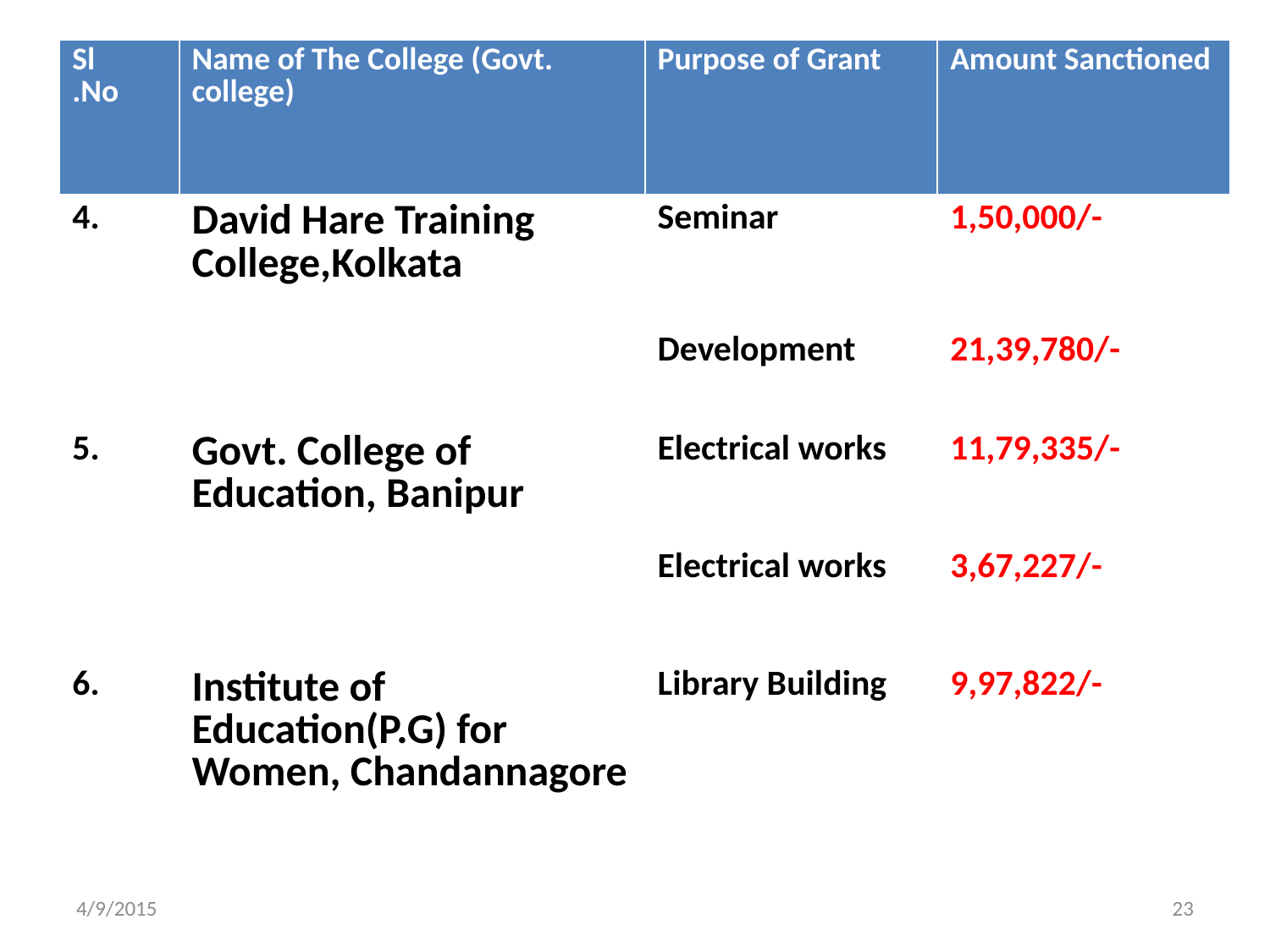

| Sl .No | Name of The College (Govt. college) | Purpose of Grant | Amount Sanctioned |
| --- | --- | --- | --- |
| 4. | David Hare Training College,Kolkata | Seminar | 1,50,000/- |
|  |  | Development | 21,39,780/- |
| 5. | Govt. College of Education, Banipur | Electrical works | 11,79,335/- |
|  |  | Electrical works | 3,67,227/- |
| 6. | Institute of Education(P.G) for Women, Chandannagore | Library Building | 9,97,822/- |
4/9/2015
23